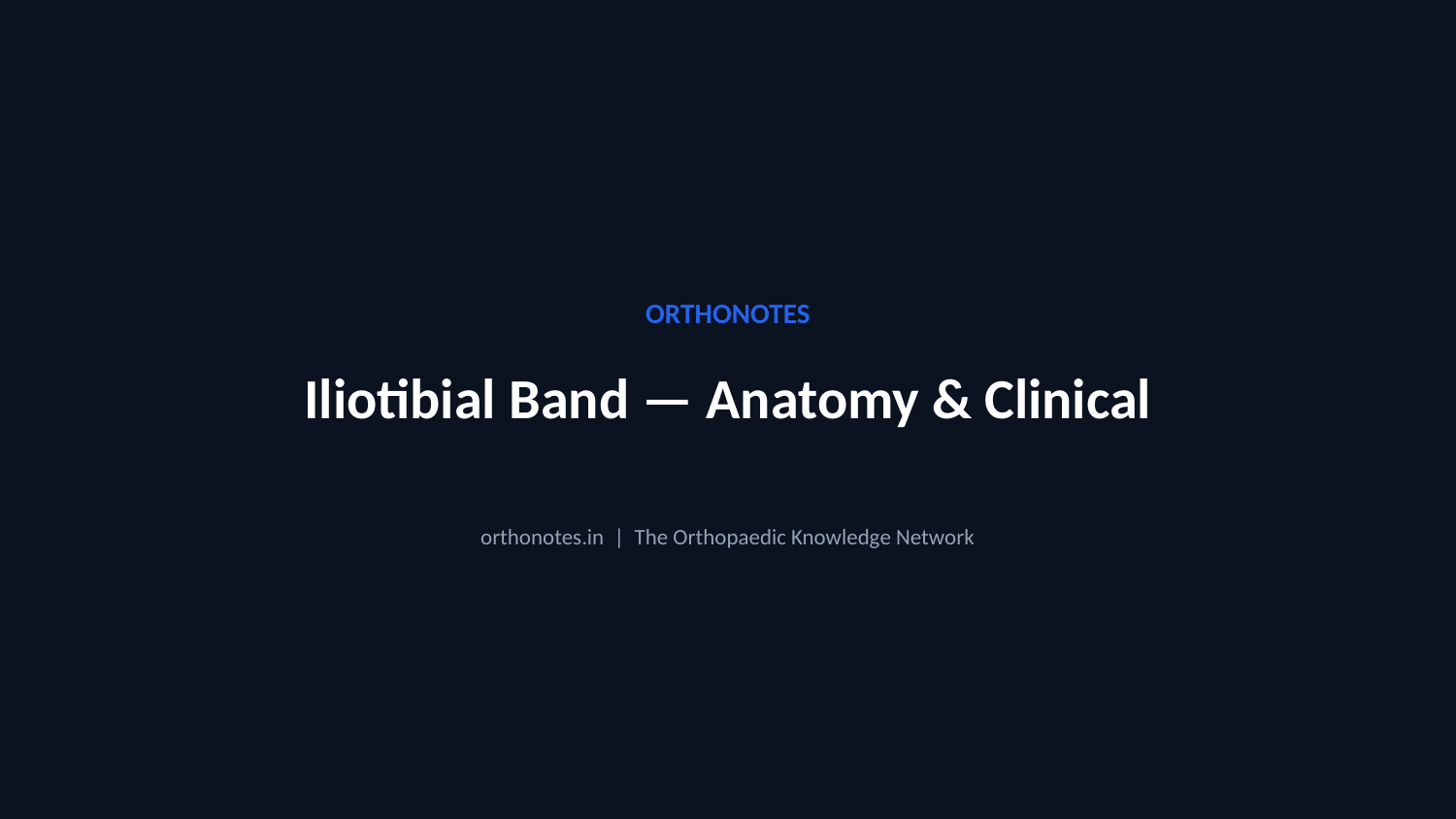

ORTHONOTES
Iliotibial Band — Anatomy & Clinical
orthonotes.in  |  The Orthopaedic Knowledge Network